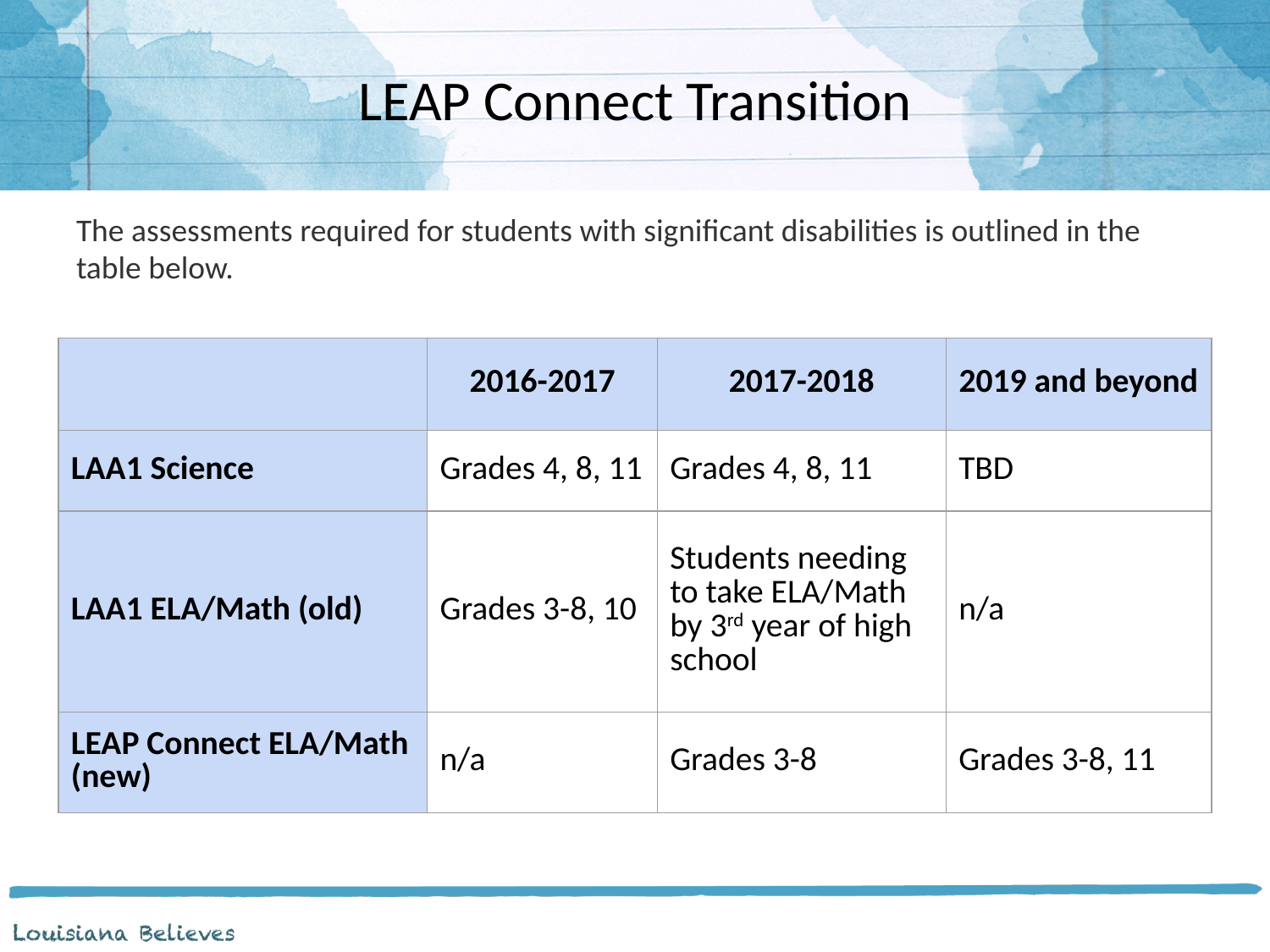

# LEAP Connect Transition
The assessments required for students with significant disabilities is outlined in the table below.
|  | 2016-2017 | 2017-2018 | 2019 and beyond |
| --- | --- | --- | --- |
| LAA1 Science | Grades 4, 8, 11 | Grades 4, 8, 11 | TBD |
| LAA1 ELA/Math (old) | Grades 3-8, 10 | Students needing to take ELA/Math by 3rd year of high school | n/a |
| LEAP Connect ELA/Math (new) | n/a | Grades 3-8 | Grades 3-8, 11 |